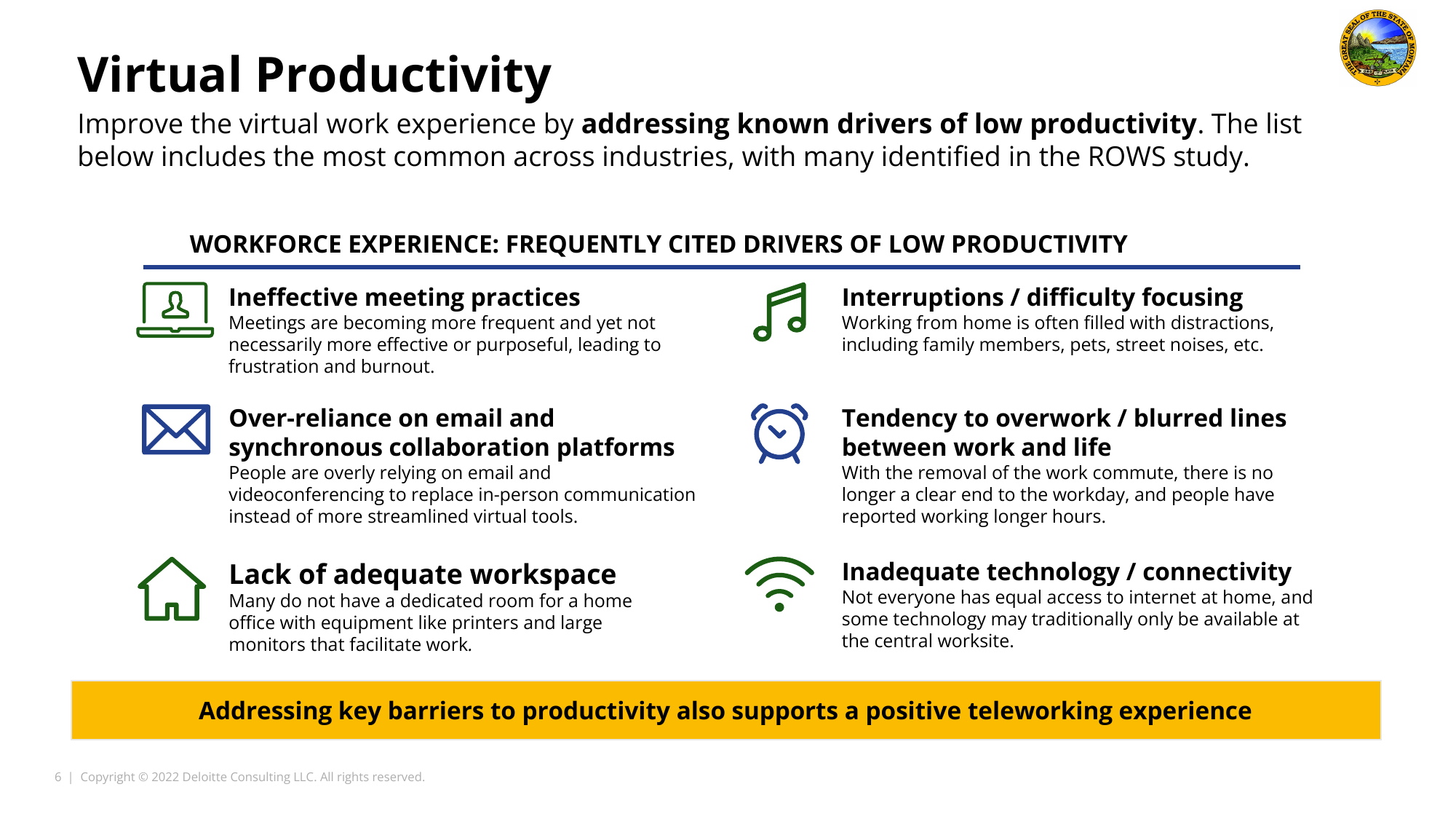

Virtual Productivity
Improve the virtual work experience by addressing known drivers of low productivity. The list below includes the most common across industries, with many identified in the ROWS study.
WORKFORCE EXPERIENCE: FREQUENTLY CITED DRIVERS OF LOW PRODUCTIVITY

Ineffective meeting practices
Meetings are becoming more frequent and yet not necessarily more effective or purposeful, leading to frustration and burnout.

Interruptions / difficulty focusing
Working from home is often filled with distractions, including family members, pets, street noises, etc.
Over-reliance on email and synchronous collaboration platforms
People are overly relying on email and videoconferencing to replace in-person communication instead of more streamlined virtual tools.

Tendency to overwork / blurred lines between work and life
With the removal of the work commute, there is no longer a clear end to the workday, and people have reported working longer hours.

Lack of adequate workspace
Many do not have a dedicated room for a home office with equipment like printers and large monitors that facilitate work.

Inadequate technology / connectivity
Not everyone has equal access to internet at home, and some technology may traditionally only be available at the central worksite.
Addressing key barriers to productivity also supports a positive teleworking experience